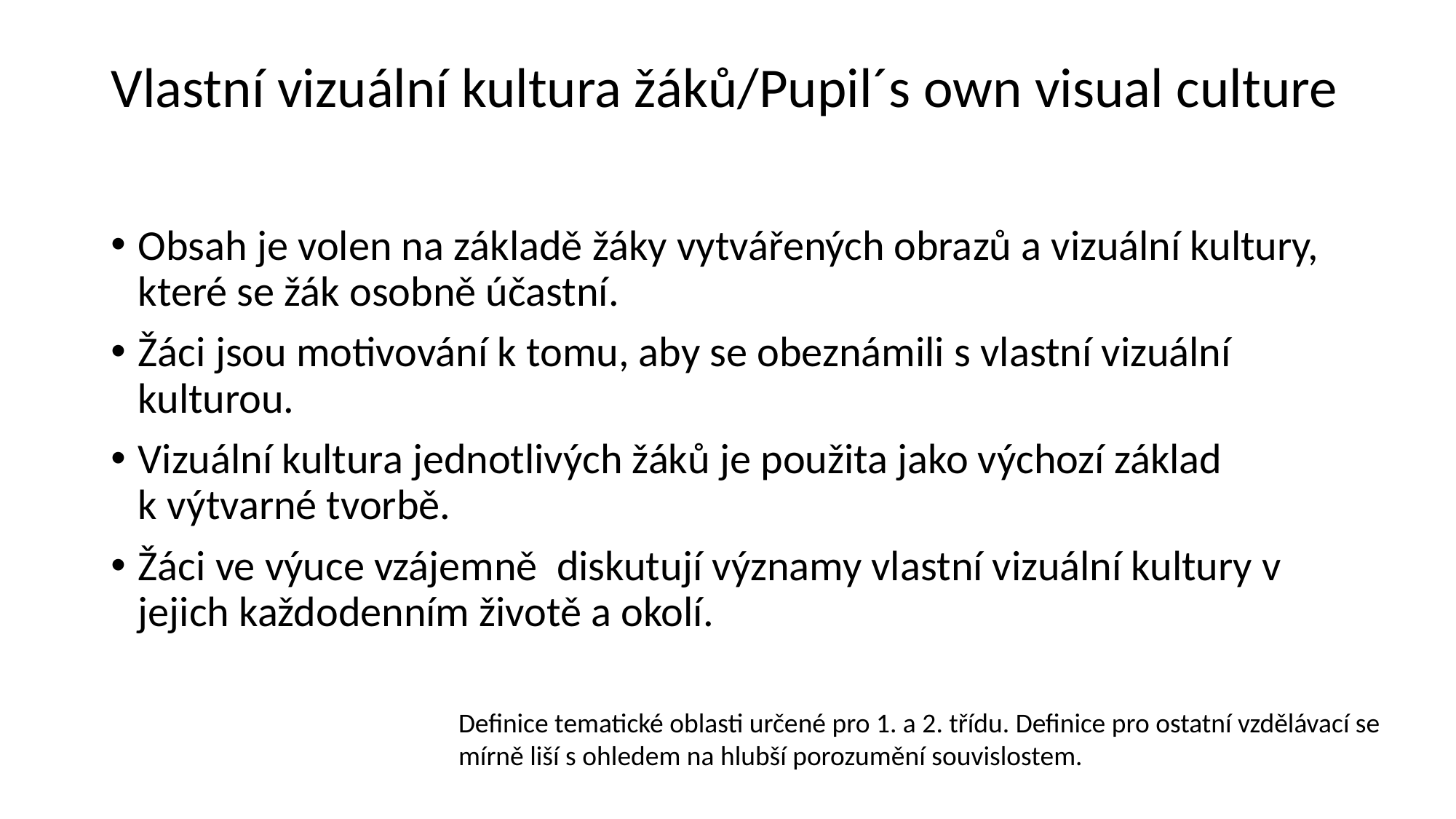

# Vlastní vizuální kultura žáků/Pupil´s own visual culture
Obsah je volen na základě žáky vytvářených obrazů a vizuální kultury, které se žák osobně účastní.
Žáci jsou motivování k tomu, aby se obeznámili s vlastní vizuální kulturou.
Vizuální kultura jednotlivých žáků je použita jako výchozí základ k výtvarné tvorbě.
Žáci ve výuce vzájemně  diskutují významy vlastní vizuální kultury v jejich každodenním životě a okolí.

Definice tematické oblasti určené pro 1. a 2. třídu. Definice pro ostatní vzdělávací se mírně liší s ohledem na hlubší porozumění souvislostem.